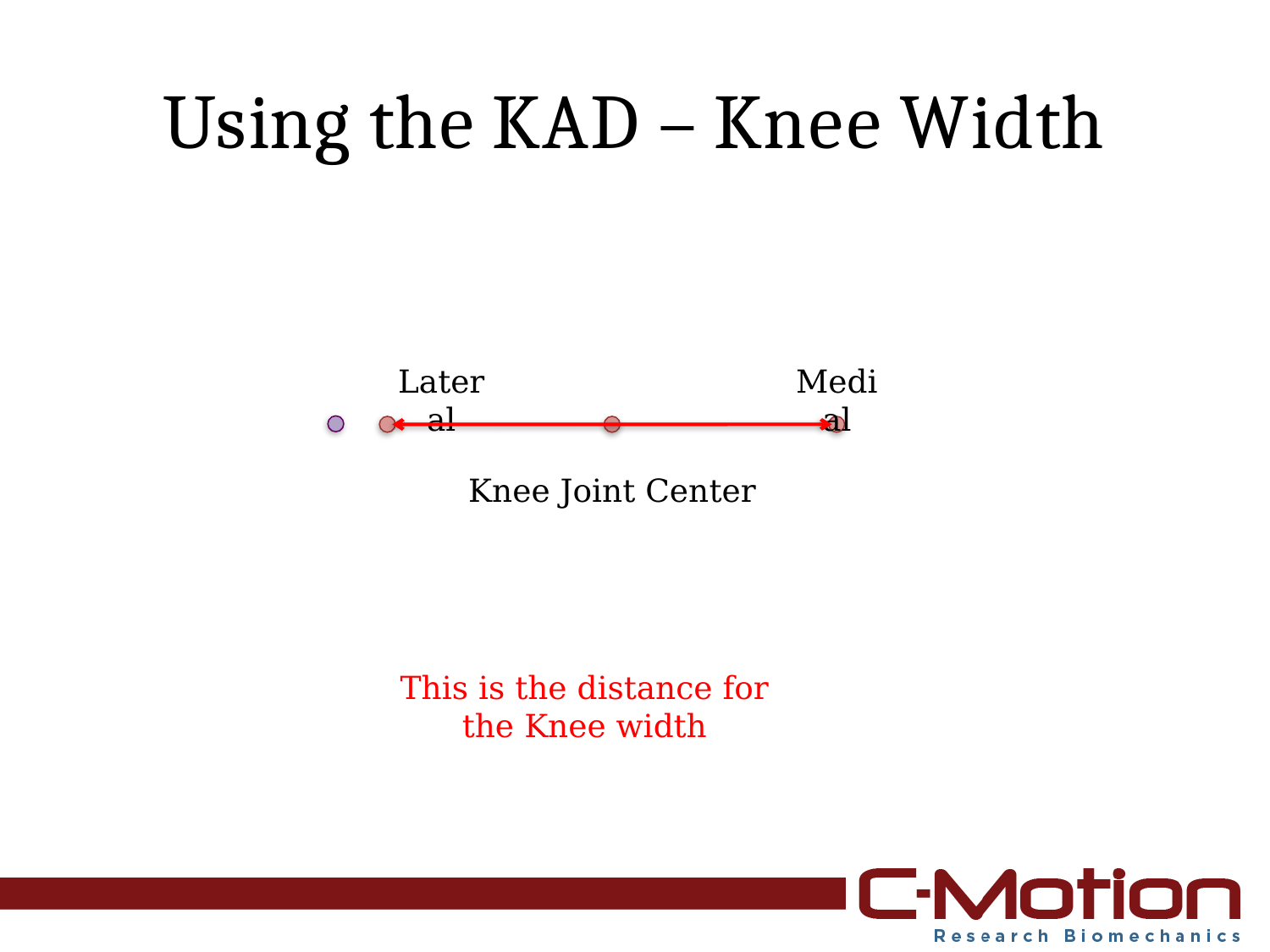

# Using the KAD – Knee Width
Lateral
Medial

Knee Joint Center
This is the distance for the Knee width